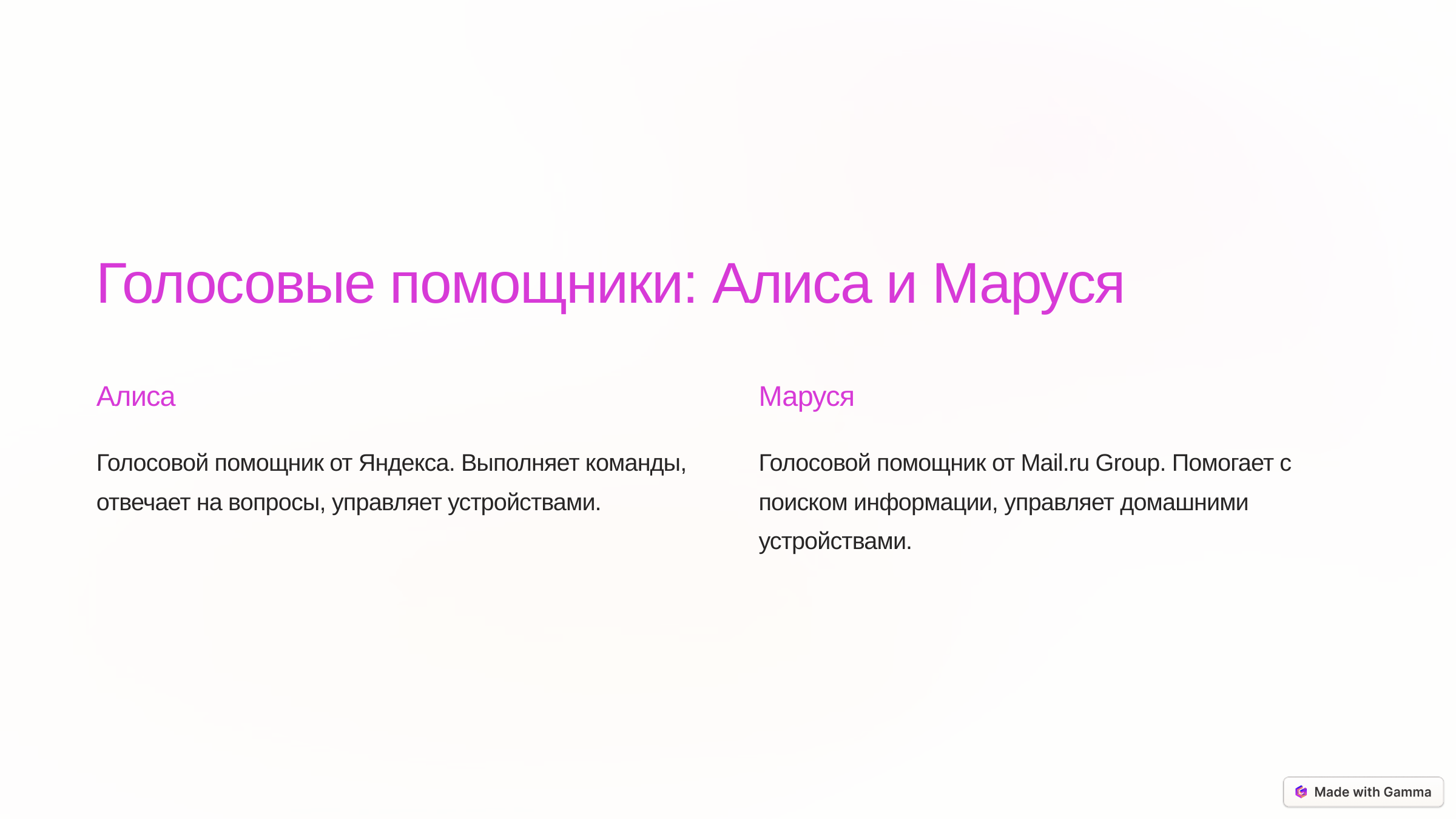

Голосовые помощники: Алиса и Маруся
Алиса
Маруся
Голосовой помощник от Яндекса. Выполняет команды, отвечает на вопросы, управляет устройствами.
Голосовой помощник от Mail.ru Group. Помогает с поиском информации, управляет домашними устройствами.